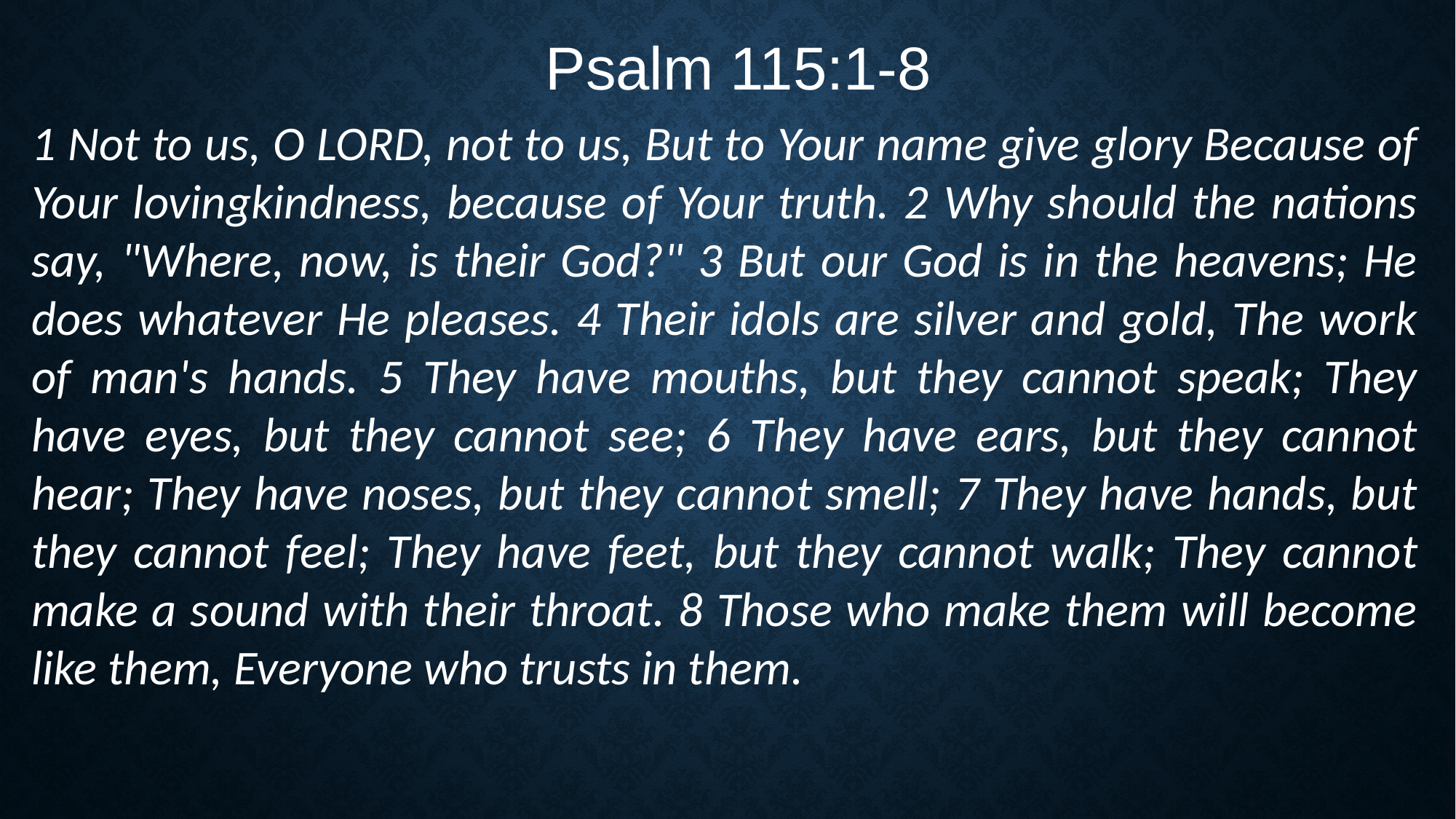

Psalm 115:1-8
1 Not to us, O LORD, not to us, But to Your name give glory Because of Your lovingkindness, because of Your truth. 2 Why should the nations say, "Where, now, is their God?" 3 But our God is in the heavens; He does whatever He pleases. 4 Their idols are silver and gold, The work of man's hands. 5 They have mouths, but they cannot speak; They have eyes, but they cannot see; 6 They have ears, but they cannot hear; They have noses, but they cannot smell; 7 They have hands, but they cannot feel; They have feet, but they cannot walk; They cannot make a sound with their throat. 8 Those who make them will become like them, Everyone who trusts in them.